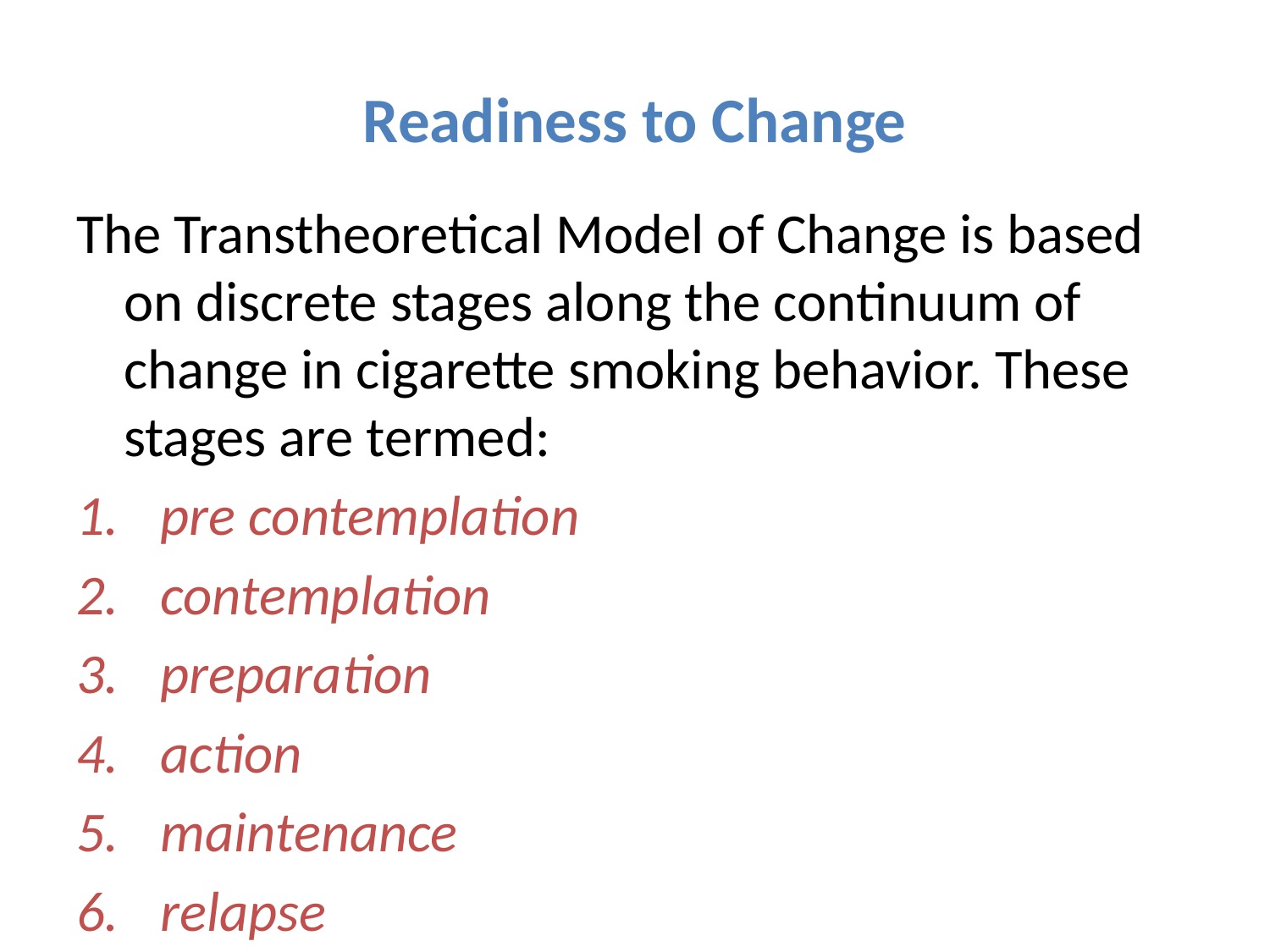

# Readiness to Change
The Transtheoretical Model of Change is based on discrete stages along the continuum of change in cigarette smoking behavior. These stages are termed:
 pre contemplation
 contemplation
 preparation
 action
 maintenance
 relapse